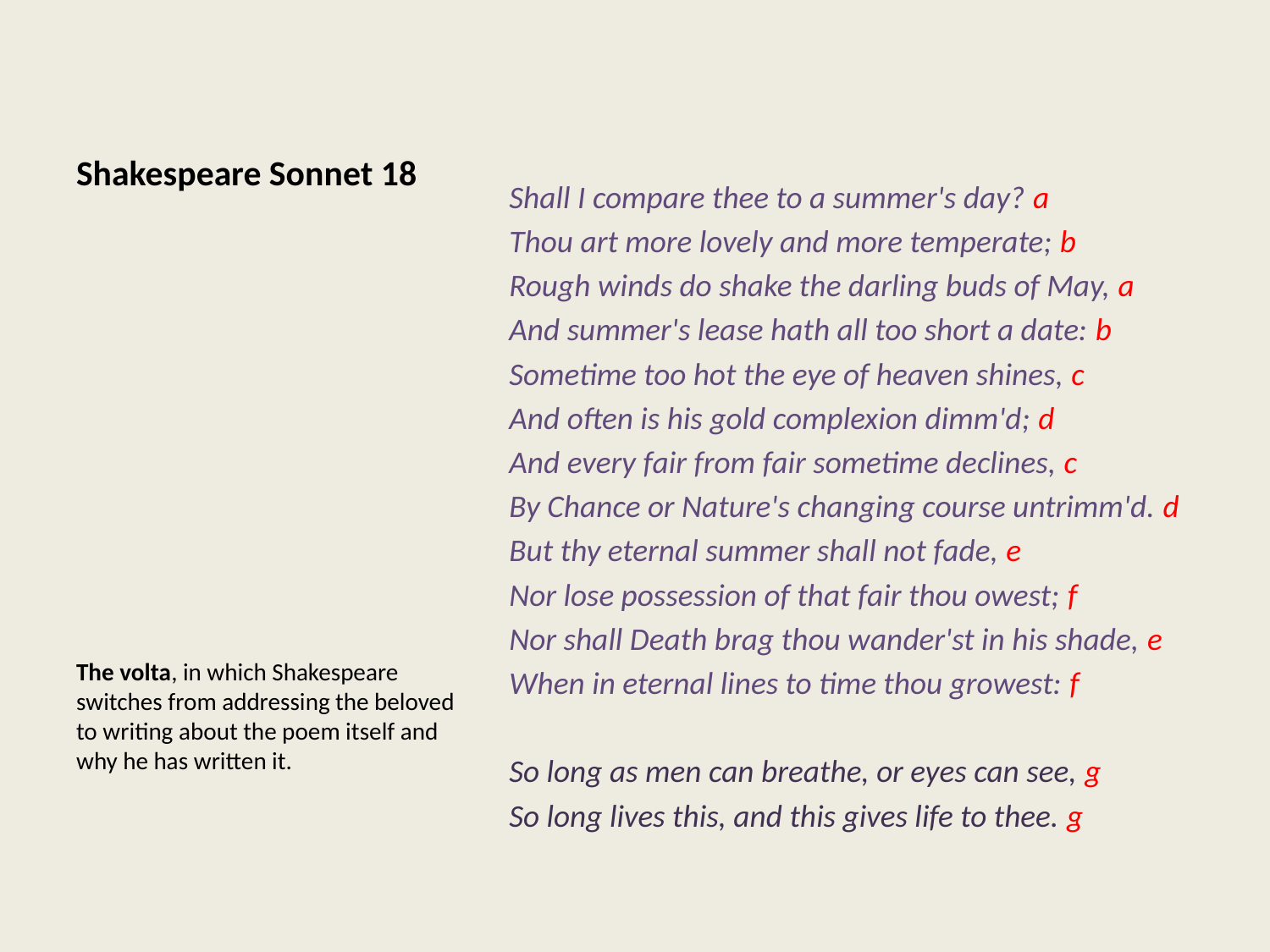

# Shakespeare Sonnet 18

Shall I compare thee to a summer's day? a
Thou art more lovely and more temperate; b
Rough winds do shake the darling buds of May, a
And summer's lease hath all too short a date: b
Sometime too hot the eye of heaven shines, c
And often is his gold complexion dimm'd; d
And every fair from fair sometime declines, c
By Chance or Nature's changing course untrimm'd. d
But thy eternal summer shall not fade, e
Nor lose possession of that fair thou owest; f
Nor shall Death brag thou wander'st in his shade, e
When in eternal lines to time thou growest: f

So long as men can breathe, or eyes can see, g
So long lives this, and this gives life to thee. g

The volta, in which Shakespeare switches from addressing the beloved to writing about the poem itself and why he has written it.